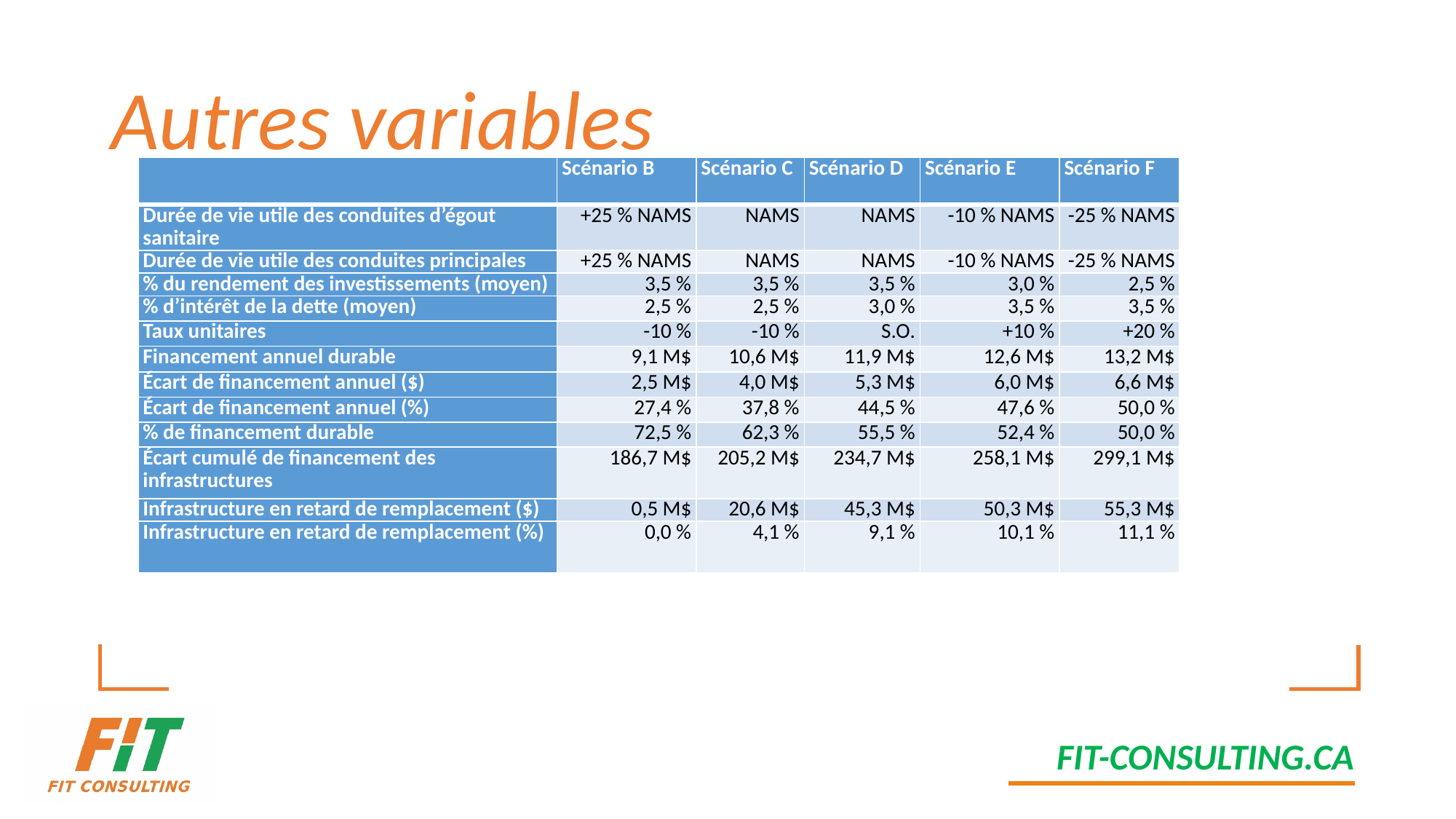

# Autres variables
|  | Scénario B | Scénario C | Scénario D | Scénario E | Scénario F |
| --- | --- | --- | --- | --- | --- |
| Durée de vie utile des conduites d’égout sanitaire | +25 % NAMS | NAMS | NAMS | -10 % NAMS | -25 % NAMS |
| Durée de vie utile des conduites principales | +25 % NAMS | NAMS | NAMS | -10 % NAMS | -25 % NAMS |
| % du rendement des investissements (moyen) | 3,5 % | 3,5 % | 3,5 % | 3,0 % | 2,5 % |
| % d’intérêt de la dette (moyen) | 2,5 % | 2,5 % | 3,0 % | 3,5 % | 3,5 % |
| Taux unitaires | -10 % | -10 % | S.O. | +10 % | +20 % |
| Financement annuel durable | 9,1 M$ | 10,6 M$ | 11,9 M$ | 12,6 M$ | 13,2 M$ |
| Écart de financement annuel ($) | 2,5 M$ | 4,0 M$ | 5,3 M$ | 6,0 M$ | 6,6 M$ |
| Écart de financement annuel (%) | 27,4 % | 37,8 % | 44,5 % | 47,6 % | 50,0 % |
| % de financement durable | 72,5 % | 62,3 % | 55,5 % | 52,4 % | 50,0 % |
| Écart cumulé de financement des infrastructures | 186,7 M$ | 205,2 M$ | 234,7 M$ | 258,1 M$ | 299,1 M$ |
| Infrastructure en retard de remplacement ($) | 0,5 M$ | 20,6 M$ | 45,3 M$ | 50,3 M$ | 55,3 M$ |
| Infrastructure en retard de remplacement (%) | 0,0 % | 4,1 % | 9,1 % | 10,1 % | 11,1 % |